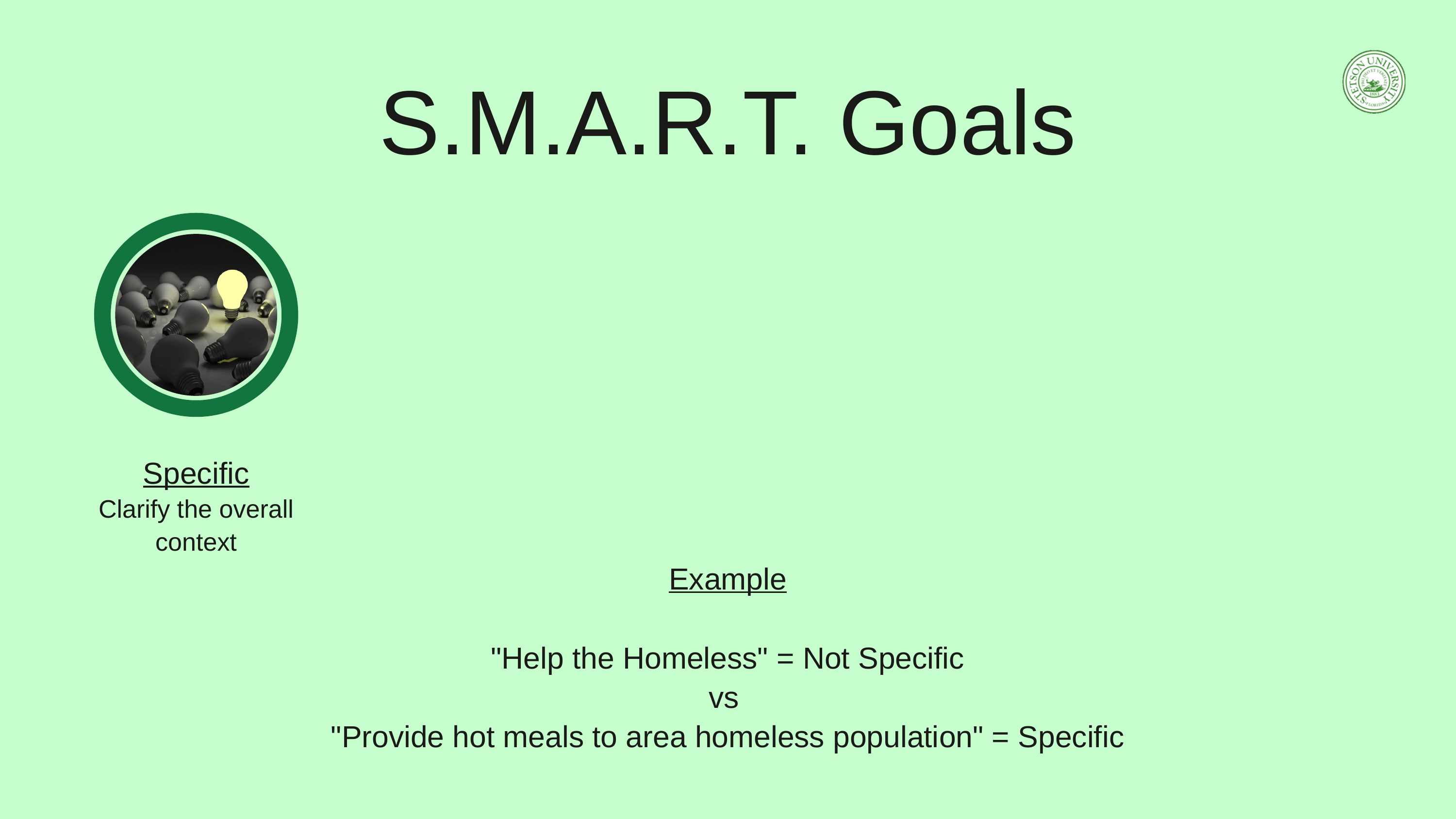

S.M.A.R.T. Goals

Specific
Clarify the overall context
Example

"Help the Homeless" = Not Specific
vs
"Provide hot meals to area homeless population" = Specific